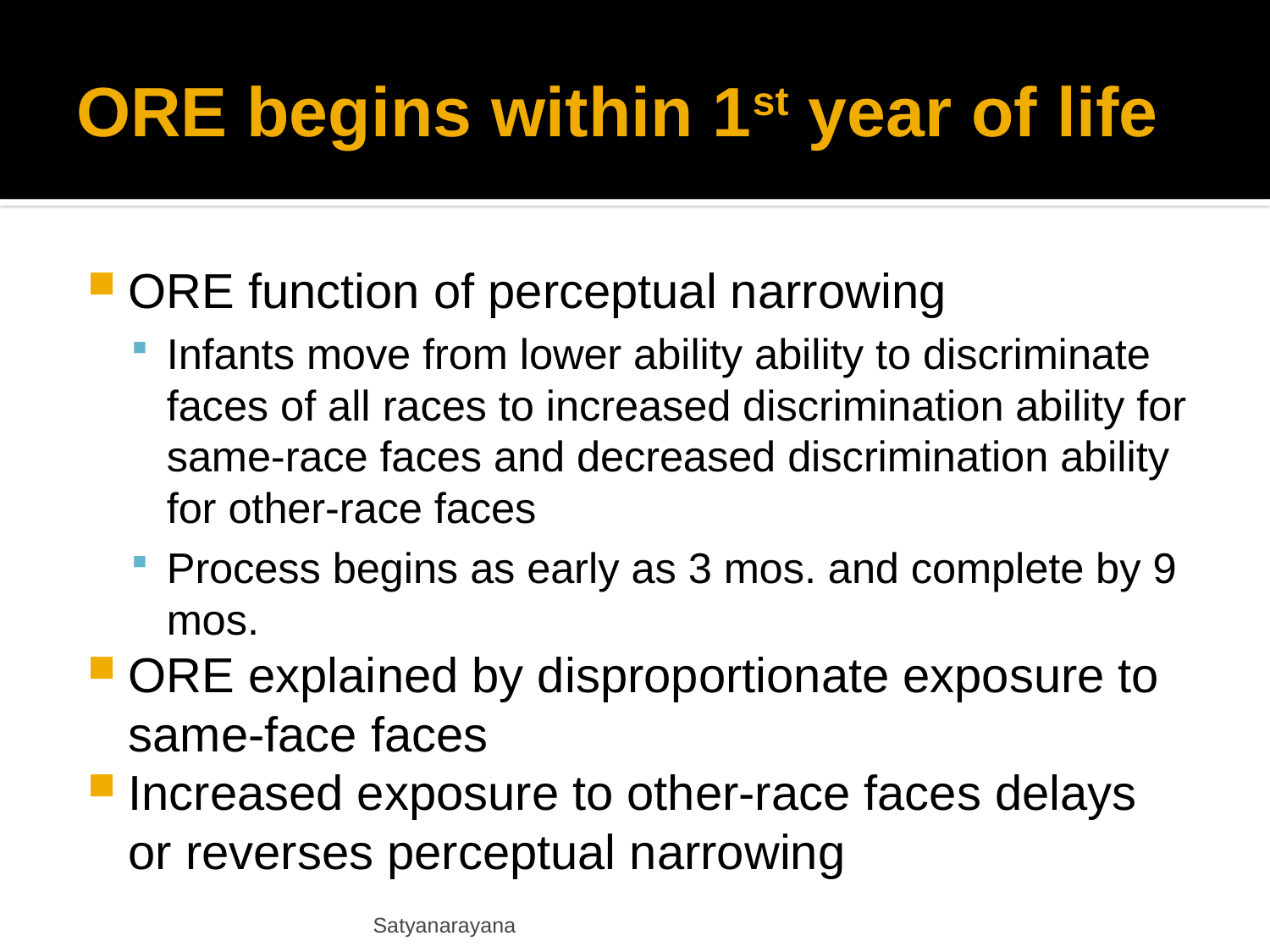

# ORE begins within 1st year of life
ORE function of perceptual narrowing
Infants move from lower ability ability to discriminate faces of all races to increased discrimination ability for same-race faces and decreased discrimination ability for other-race faces
Process begins as early as 3 mos. and complete by 9 mos.
ORE explained by disproportionate exposure to same-face faces
Increased exposure to other-race faces delays or reverses perceptual narrowing
Satyanarayana